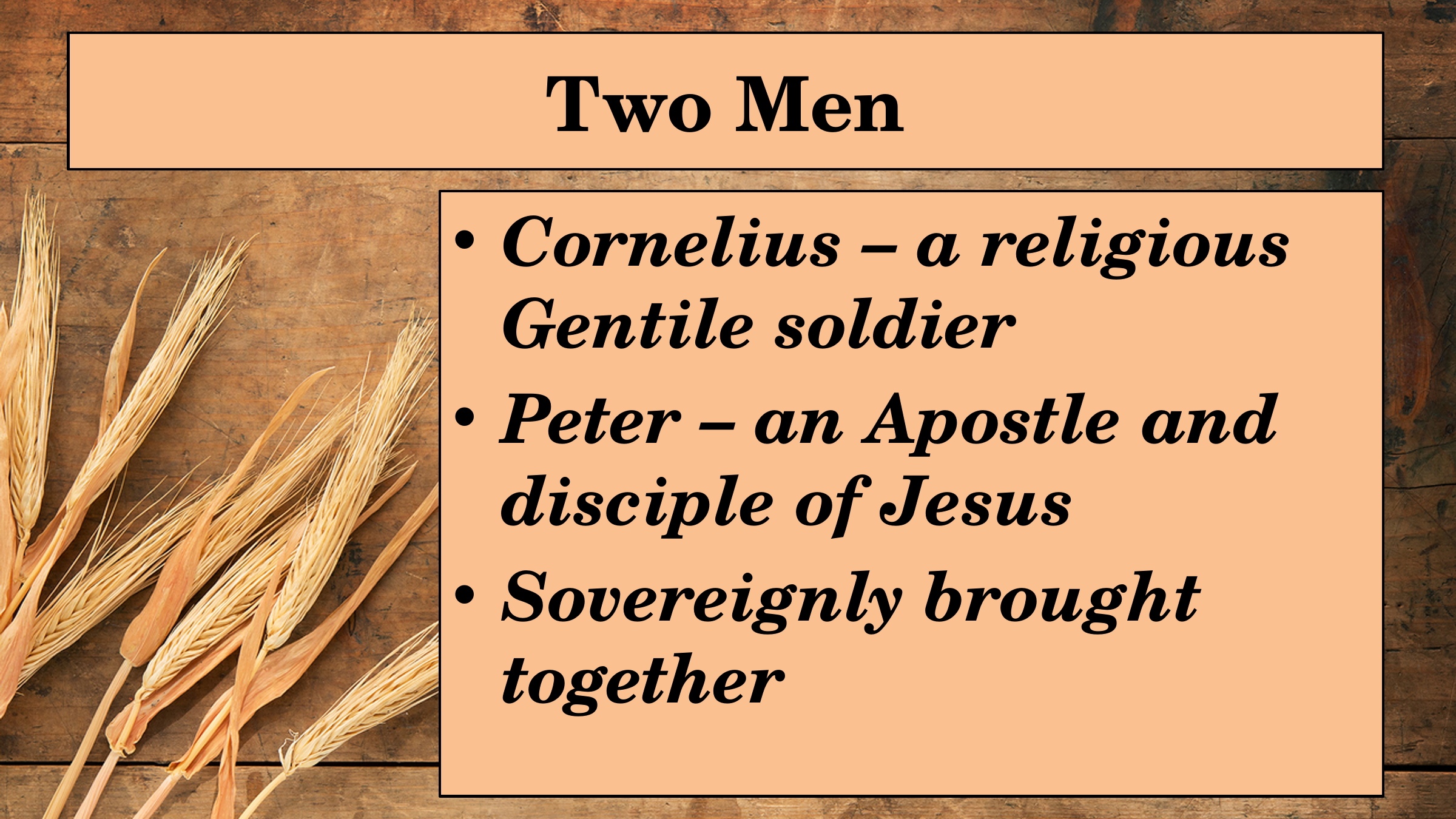

# Two Men
Cornelius – a religious Gentile soldier
Peter – an Apostle and disciple of Jesus
Sovereignly brought together